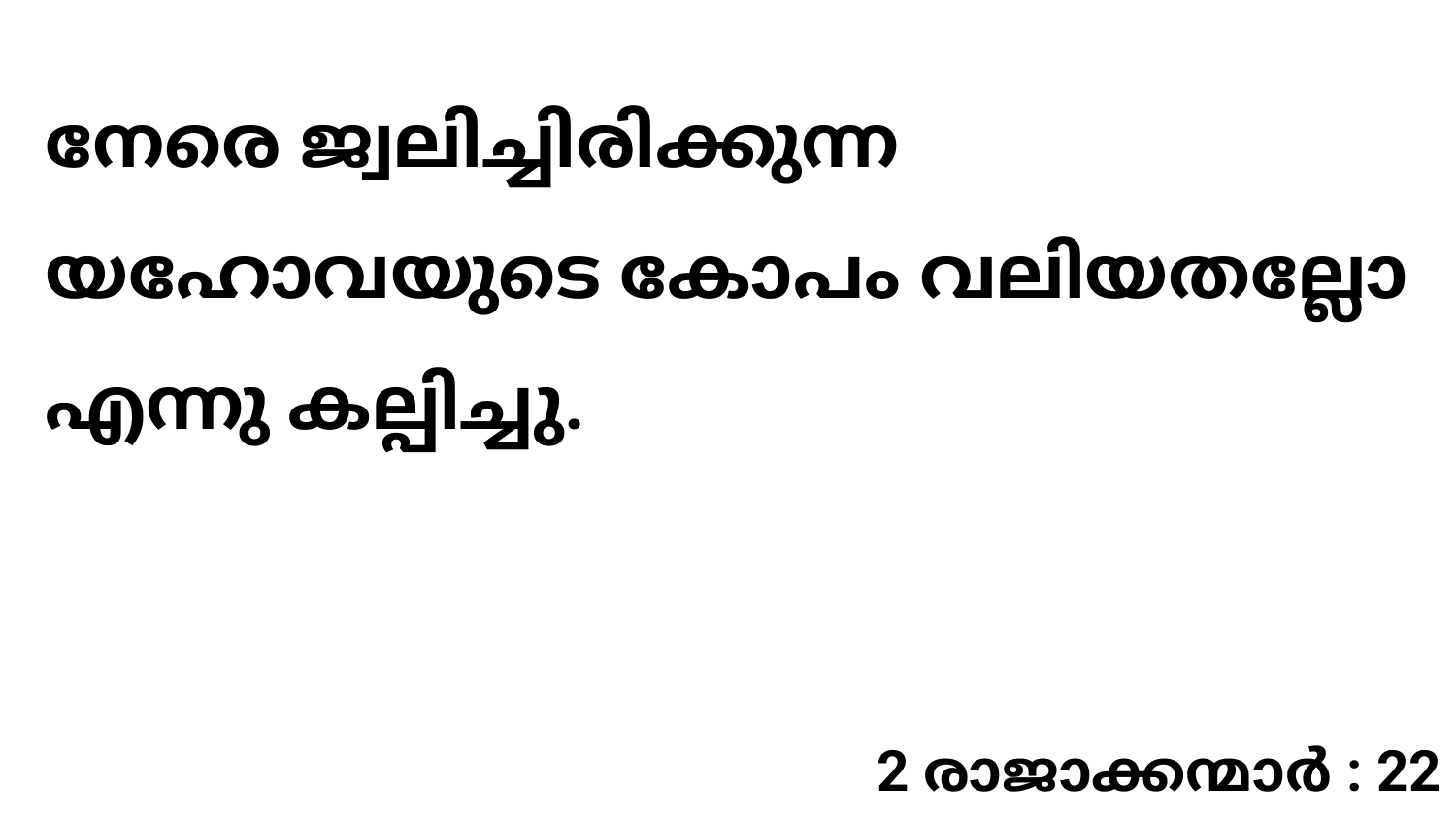

നേരെ ജ്വലിച്ചിരിക്കുന്ന യഹോവയുടെ കോപം വലിയതല്ലോ എന്നു കല്പിച്ചു.
2 രാജാക്കന്മാർ : 22